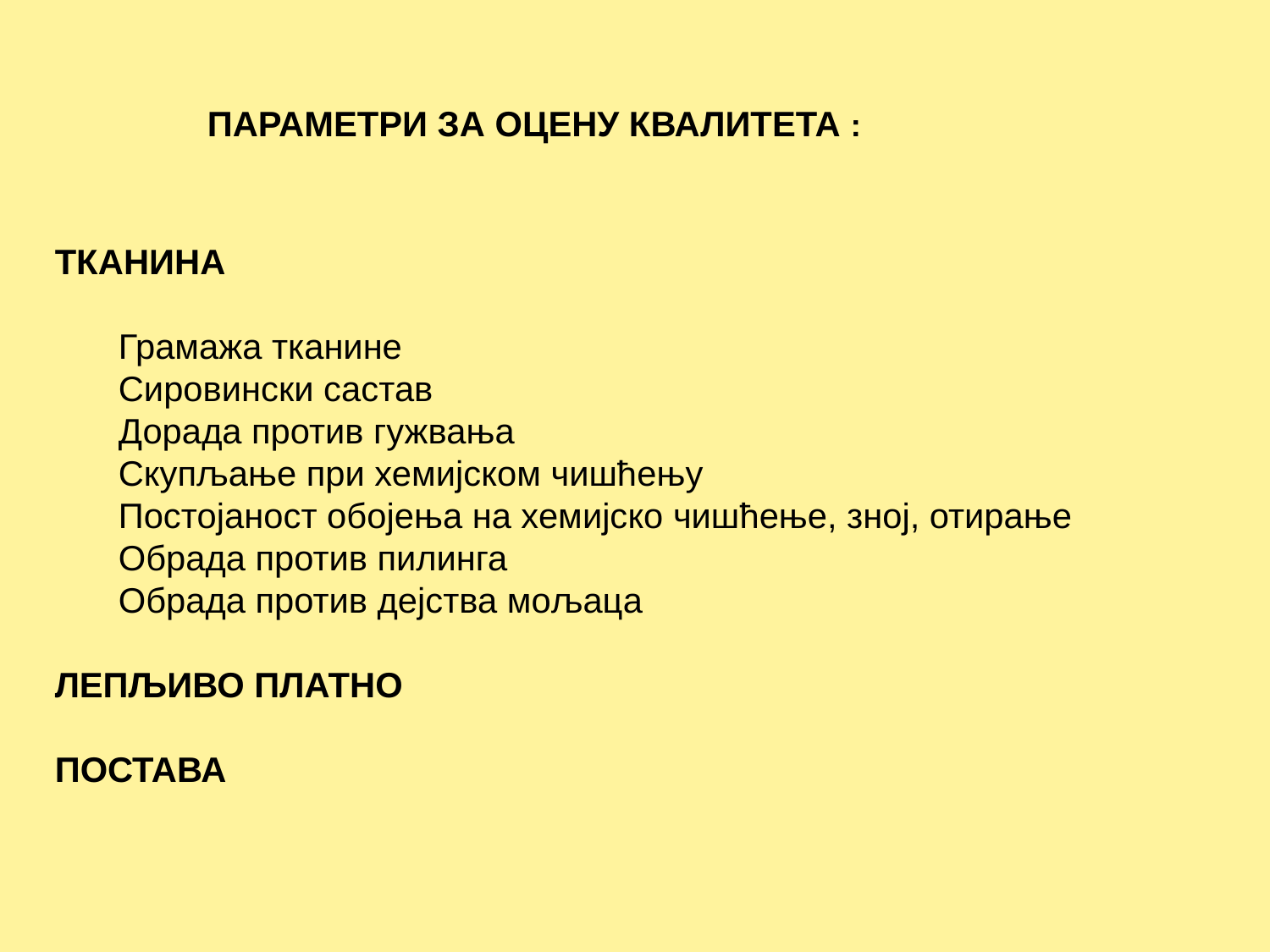

ПАРАМЕТРИ ЗА ОЦЕНУ КВАЛИТЕТА :

ТКАНИНА

Грамажа тканине
Сировински састав
Дорада против гужвања
Скупљање при хемијском чишћењу
Постојаност обојења на хемијско чишћење, зној, отирање
Обрада против пилинга
Обрада против дејства мољаца

ЛЕПЉИВО ПЛАТНО

ПОСТАВА